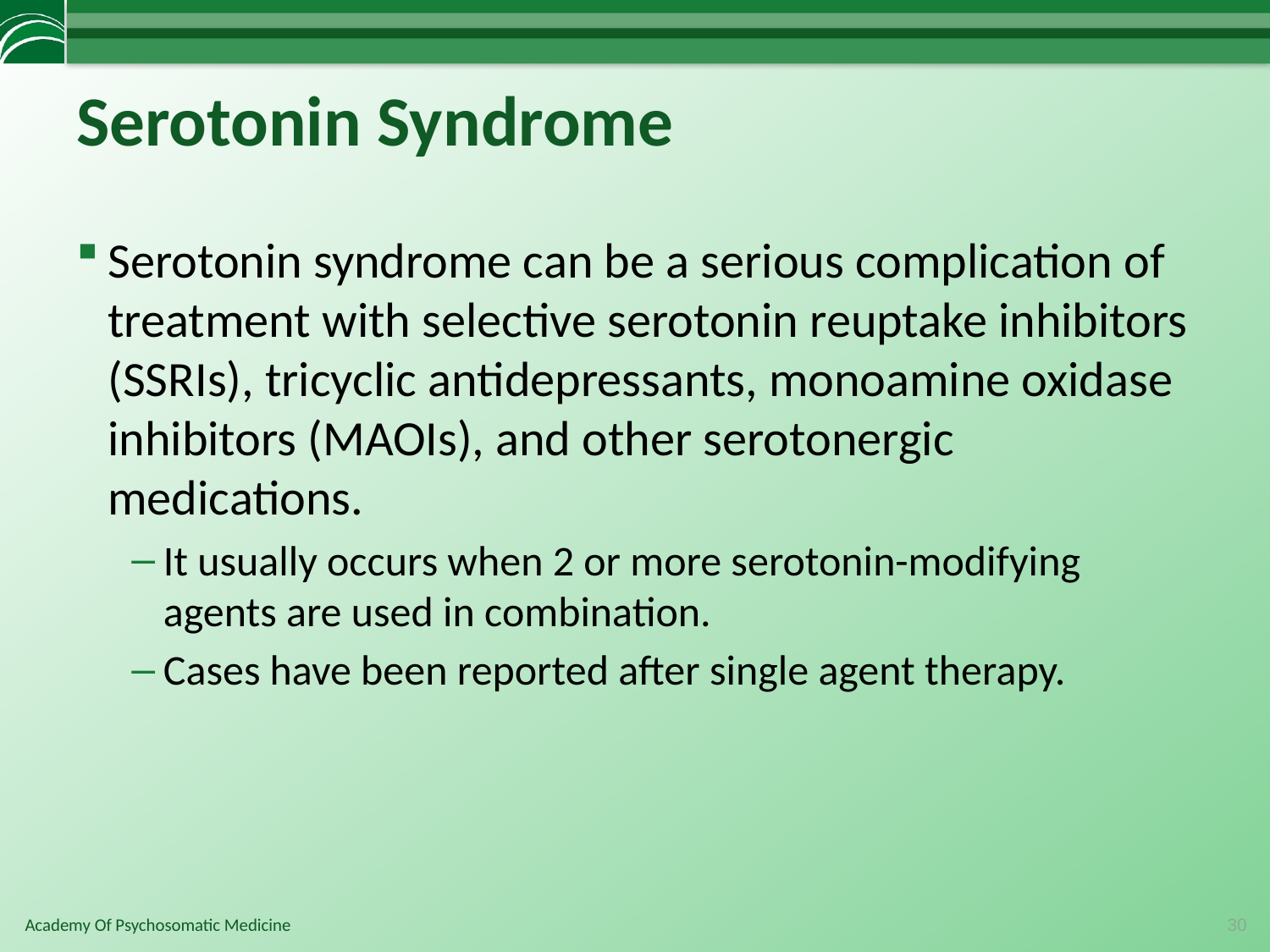

# Serotonin Syndrome
Serotonin syndrome can be a serious complication of treatment with selective serotonin reuptake inhibitors (SSRIs), tricyclic antidepressants, monoamine oxidase inhibitors (MAOIs), and other serotonergic medications.
It usually occurs when 2 or more serotonin-modifying agents are used in combination.
Cases have been reported after single agent therapy.
30